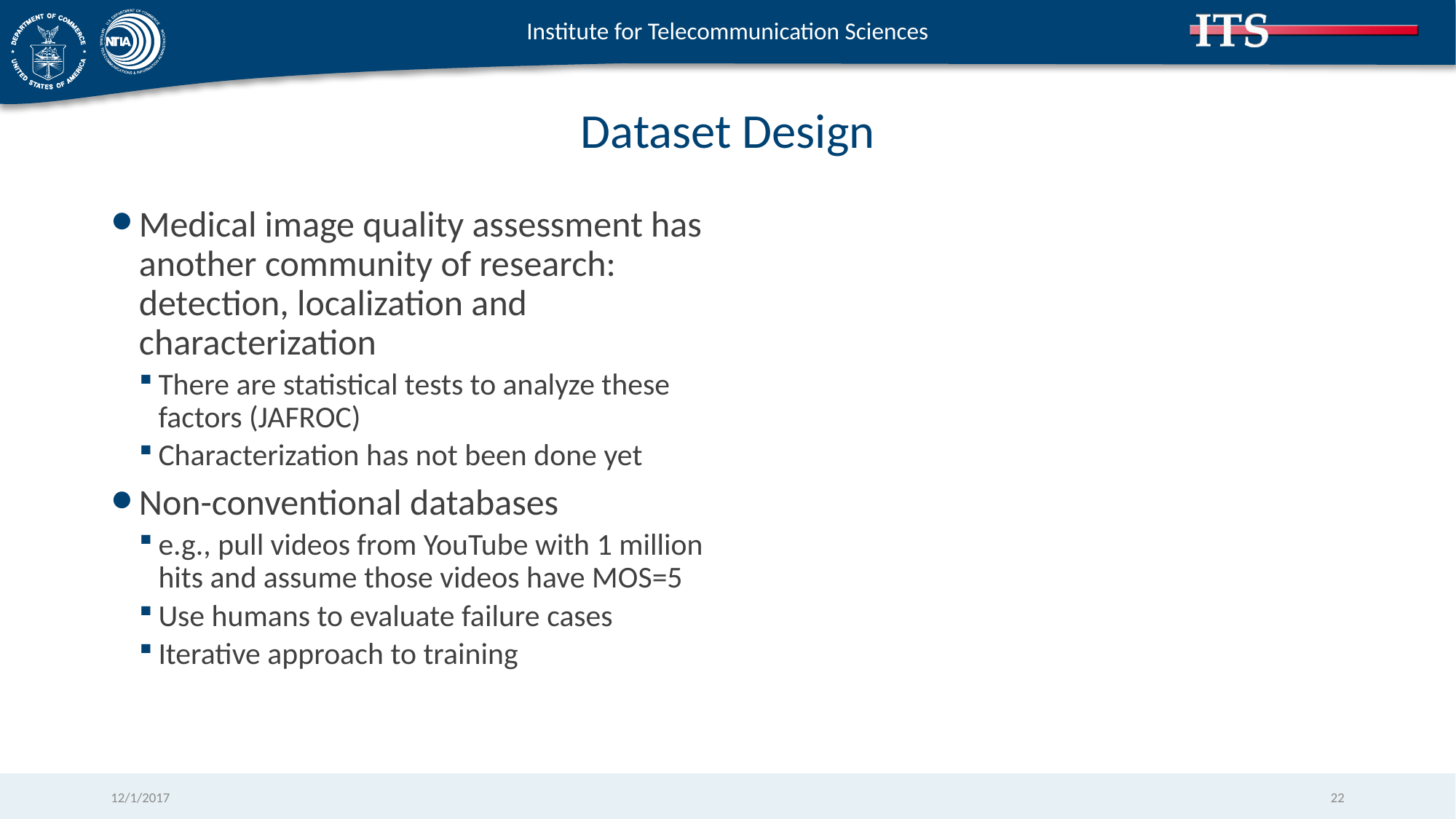

# Dataset Design
Medical image quality assessment has another community of research: detection, localization and characterization
There are statistical tests to analyze these factors (JAFROC)
Characterization has not been done yet
Non-conventional databases
e.g., pull videos from YouTube with 1 million hits and assume those videos have MOS=5
Use humans to evaluate failure cases
Iterative approach to training

12/1/2017
22